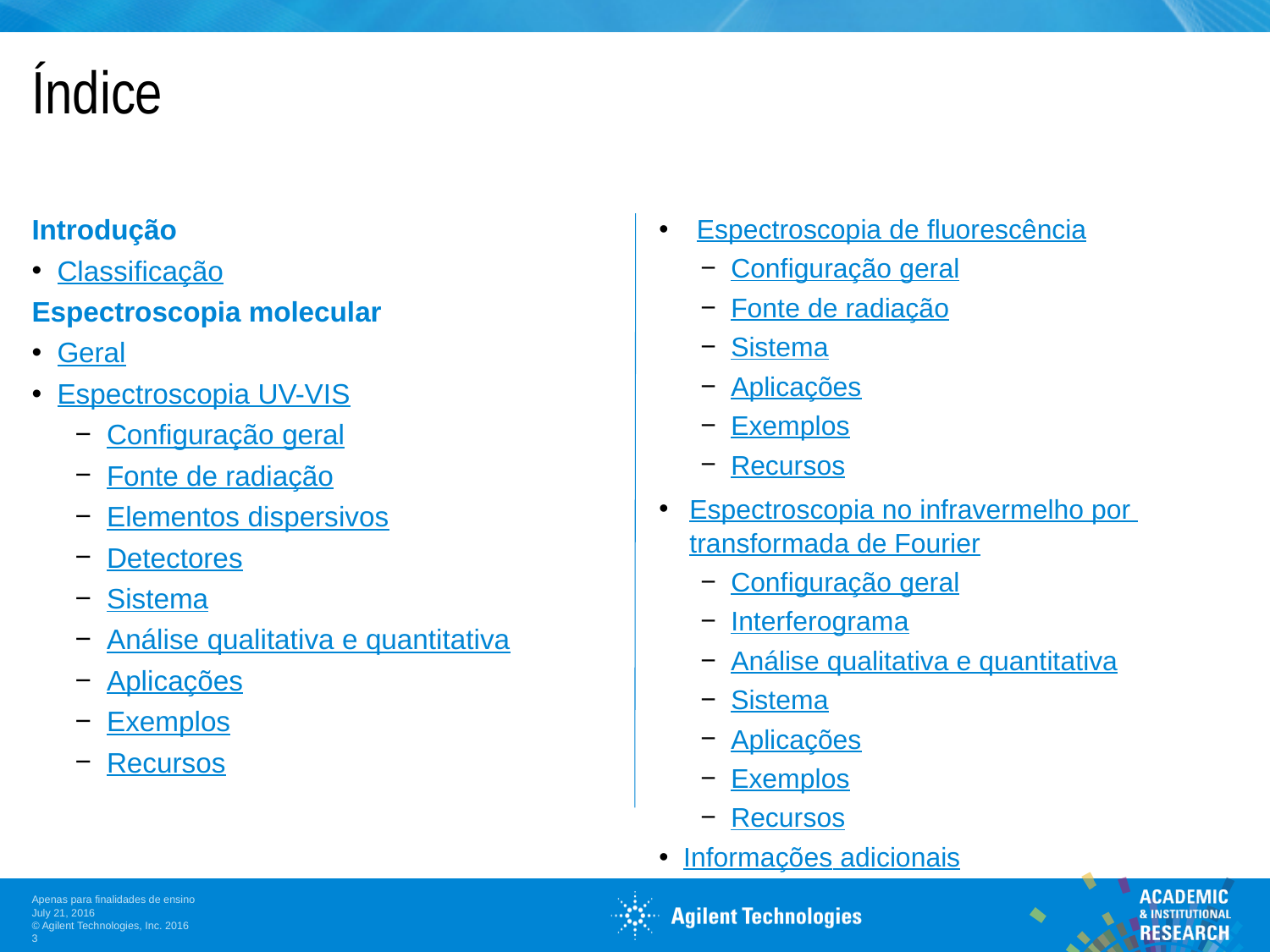

# Índice
Espectroscopia de fluorescência
Configuração geral
Fonte de radiação
Sistema
Aplicações
Exemplos
Recursos
Espectroscopia no infravermelho
por transformada de Fourier
Configuração geral
Interferograma
Análise qualitativa e quantitativa
Sistema
Aplicações
Exemplos
Recursos
Informações adicionais
Introdução
Classificação
Espectroscopia molecular
Geral
﻿Espectroscopia UV-VIS
Configuração geral
Fonte de radiação
Elementos dispersivos
Detectores
Sistema
Análise qualitativa e quantitativa
Aplicações
Exemplos
Recursos